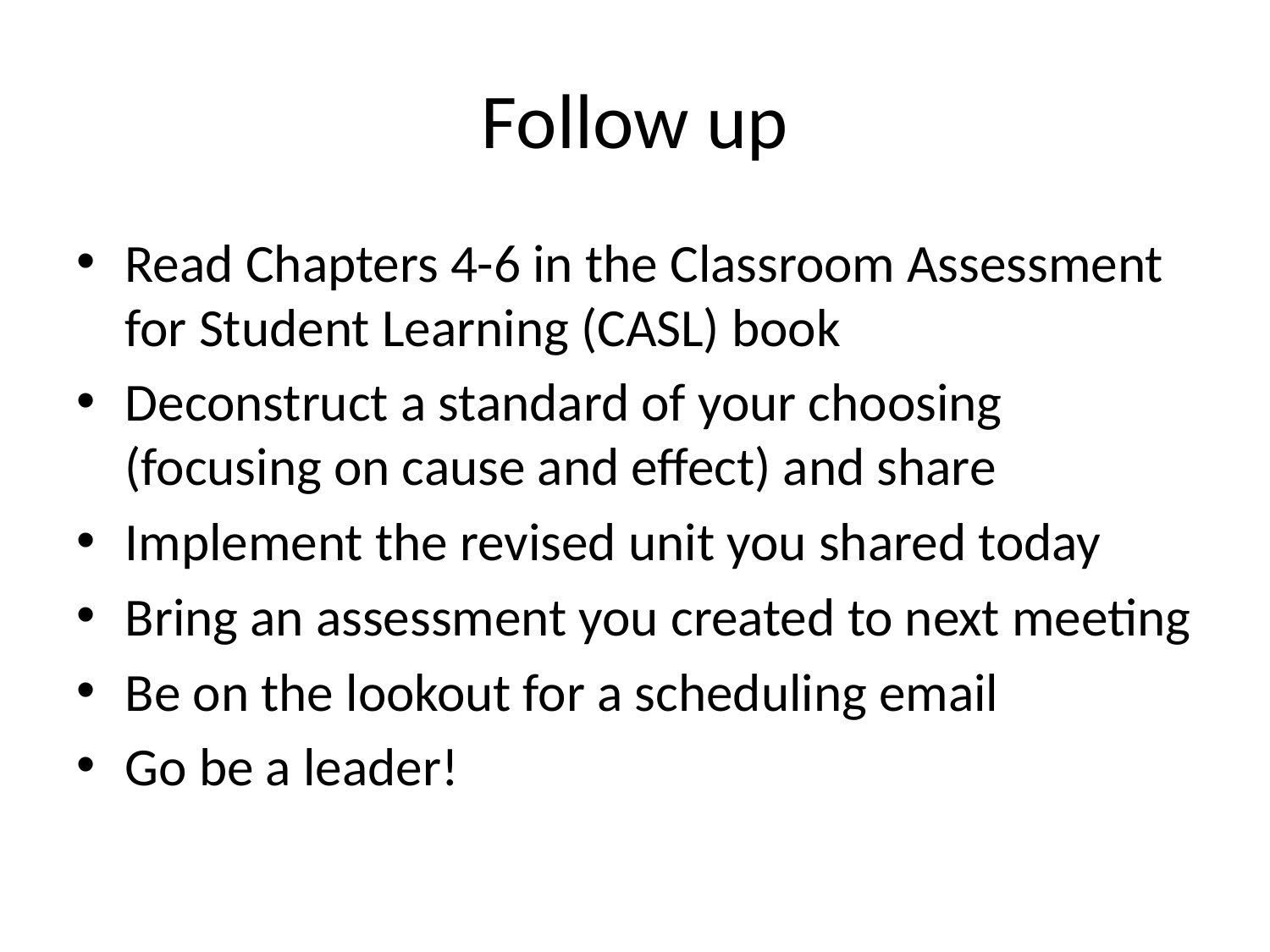

# Follow up
Read Chapters 4-6 in the Classroom Assessment for Student Learning (CASL) book
Deconstruct a standard of your choosing (focusing on cause and effect) and share
Implement the revised unit you shared today
Bring an assessment you created to next meeting
Be on the lookout for a scheduling email
Go be a leader!